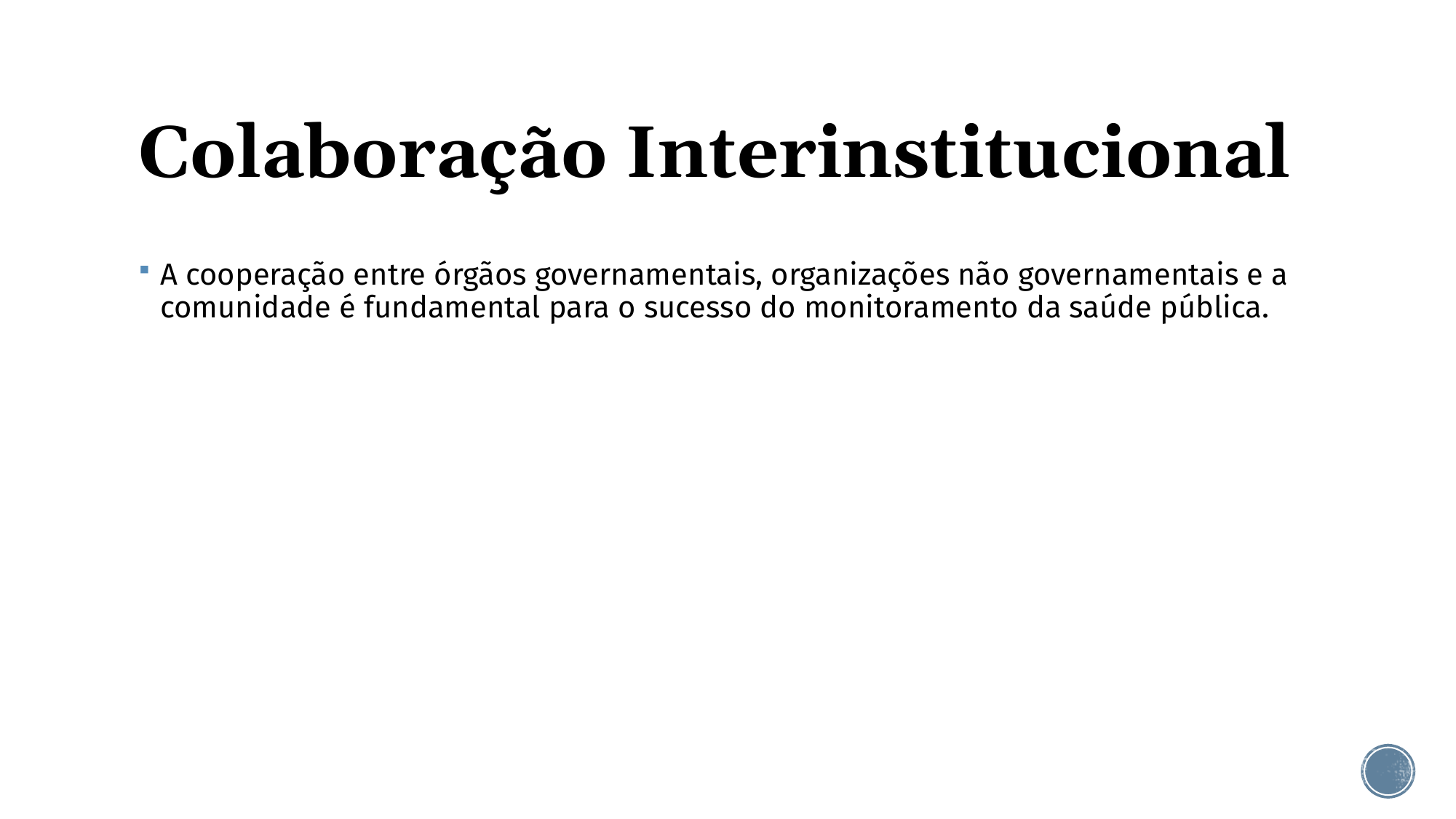

# Colaboração Interinstitucional
A cooperação entre órgãos governamentais, organizações não governamentais e a comunidade é fundamental para o sucesso do monitoramento da saúde pública.